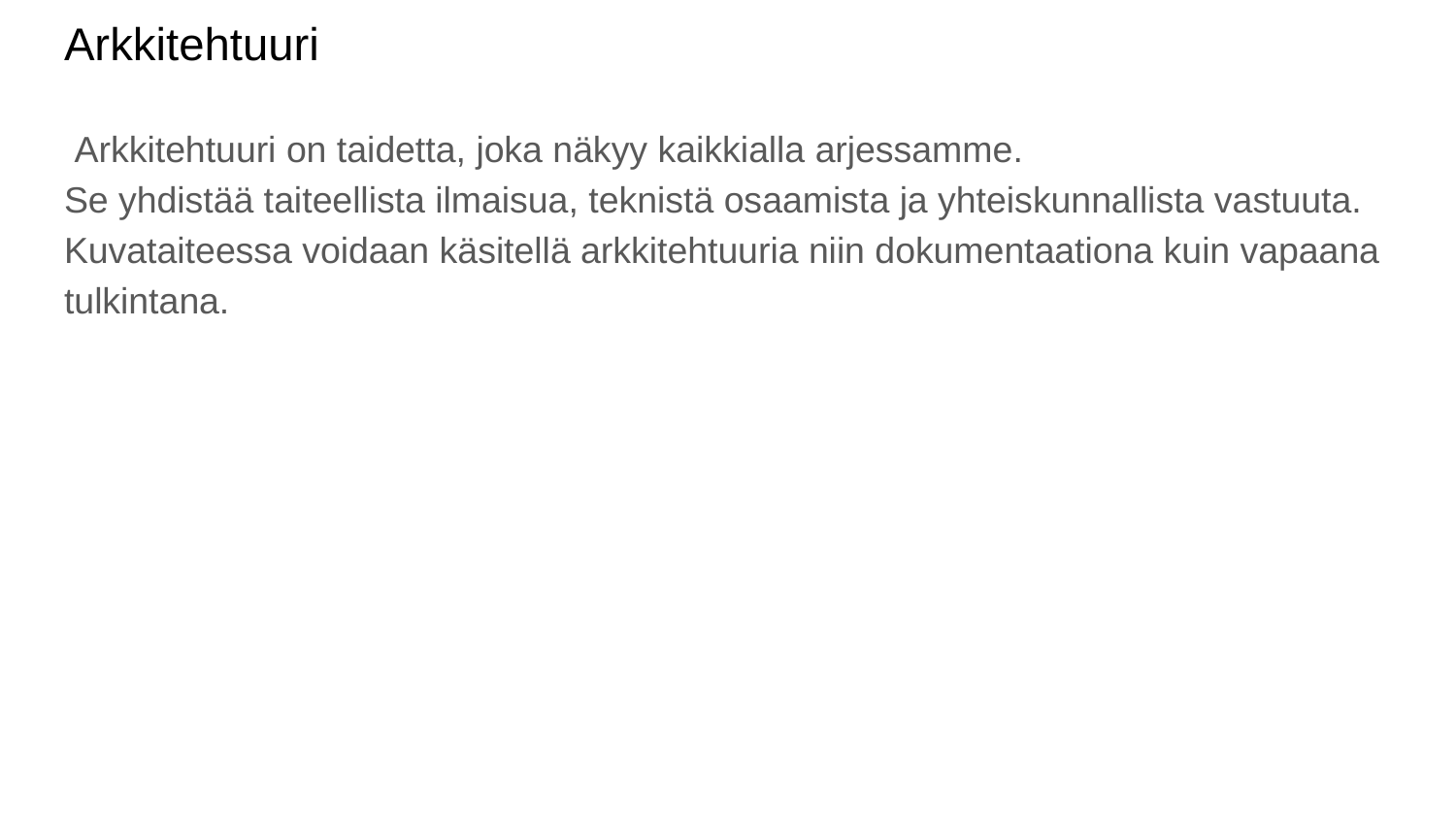

# Arkkitehtuuri

 Arkkitehtuuri on taidetta, joka näkyy kaikkialla arjessamme.
Se yhdistää taiteellista ilmaisua, teknistä osaamista ja yhteiskunnallista vastuuta.
Kuvataiteessa voidaan käsitellä arkkitehtuuria niin dokumentaationa kuin vapaana tulkintana.